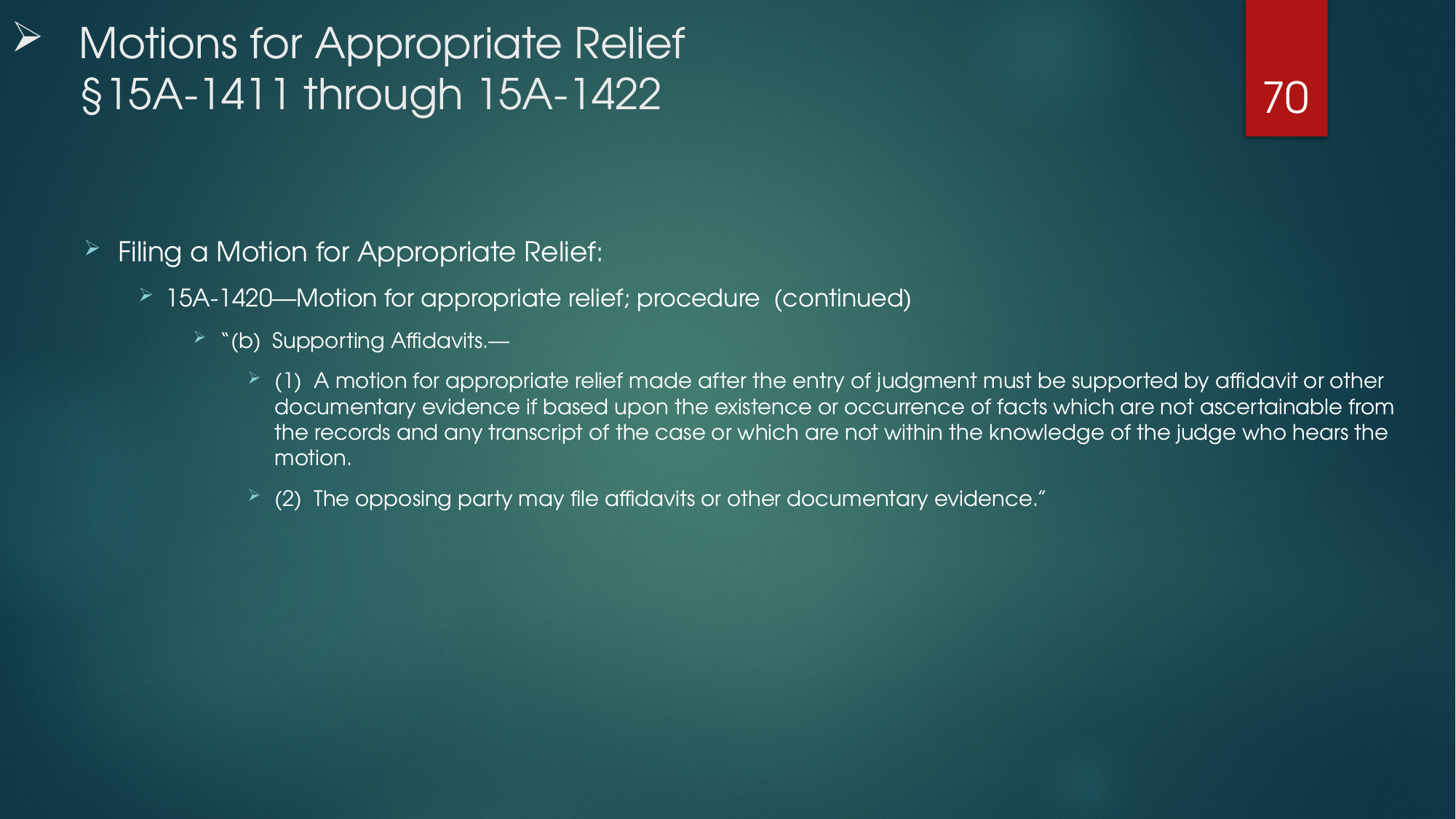

# Motions for Appropriate Relief §15A-1411 through 15A-1422
70

Filing a Motion for Appropriate Relief:
15A-1420—Motion for appropriate relief; procedure  (continued)
“(b)  Supporting Affidavits.—
(1)  A motion for appropriate relief made after the entry of judgment must be supported by affidavit or other documentary evidence if based upon the existence or occurrence of facts which are not ascertainable from the records and any transcript of the case or which are not within the knowledge of the judge who hears the motion.
(2)  The opposing party may file affidavits or other documentary evidence.”